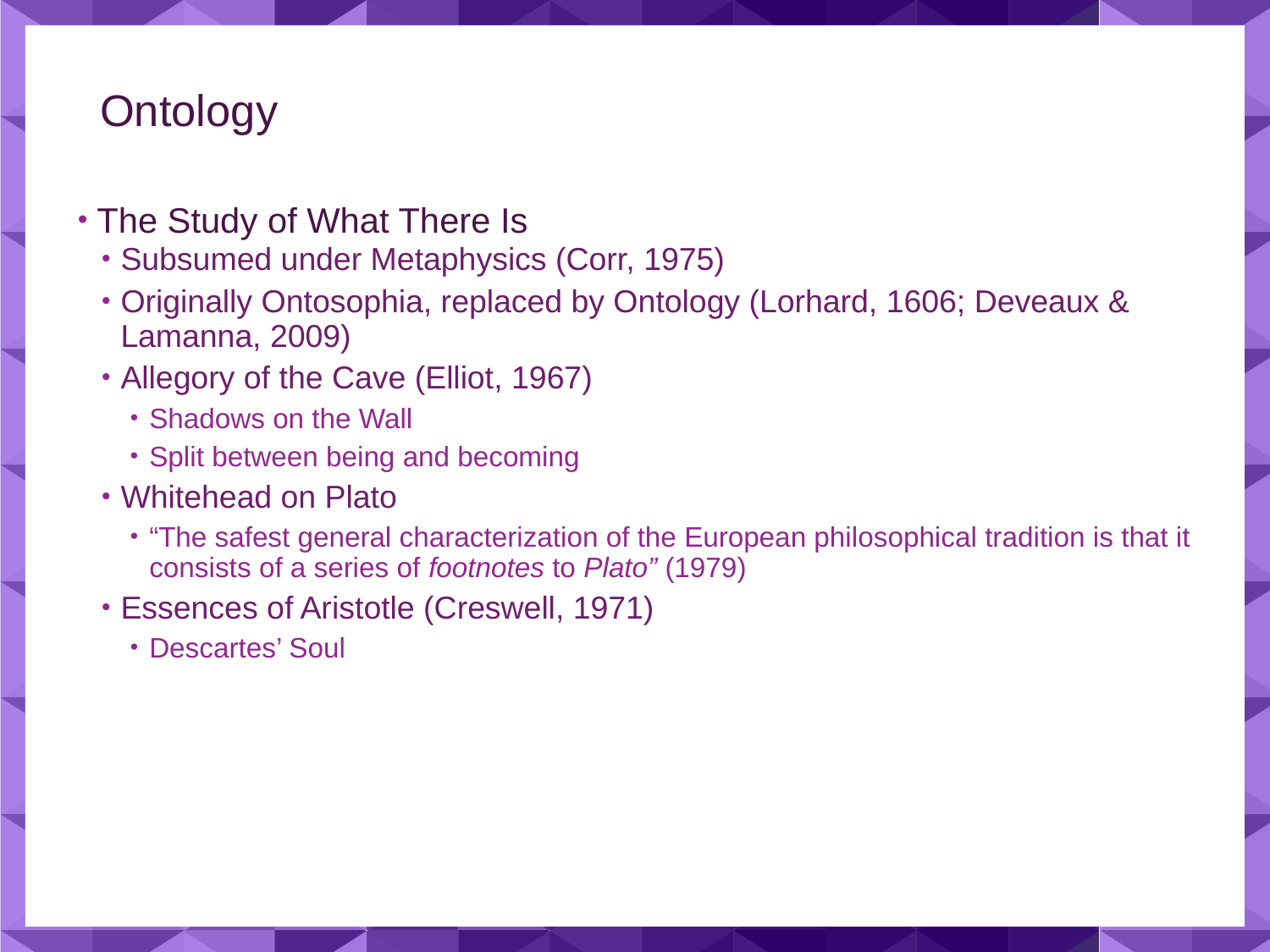

# Ontology
The Study of What There Is
Subsumed under Metaphysics (Corr, 1975)
Originally Ontosophia, replaced by Ontology (Lorhard, 1606; Deveaux & Lamanna, 2009)
Allegory of the Cave (Elliot, 1967)
Shadows on the Wall
Split between being and becoming
Whitehead on Plato
“The safest general characterization of the European philosophical tradition is that it consists of a series of footnotes to Plato” (1979)
Essences of Aristotle (Creswell, 1971)
Descartes’ Soul